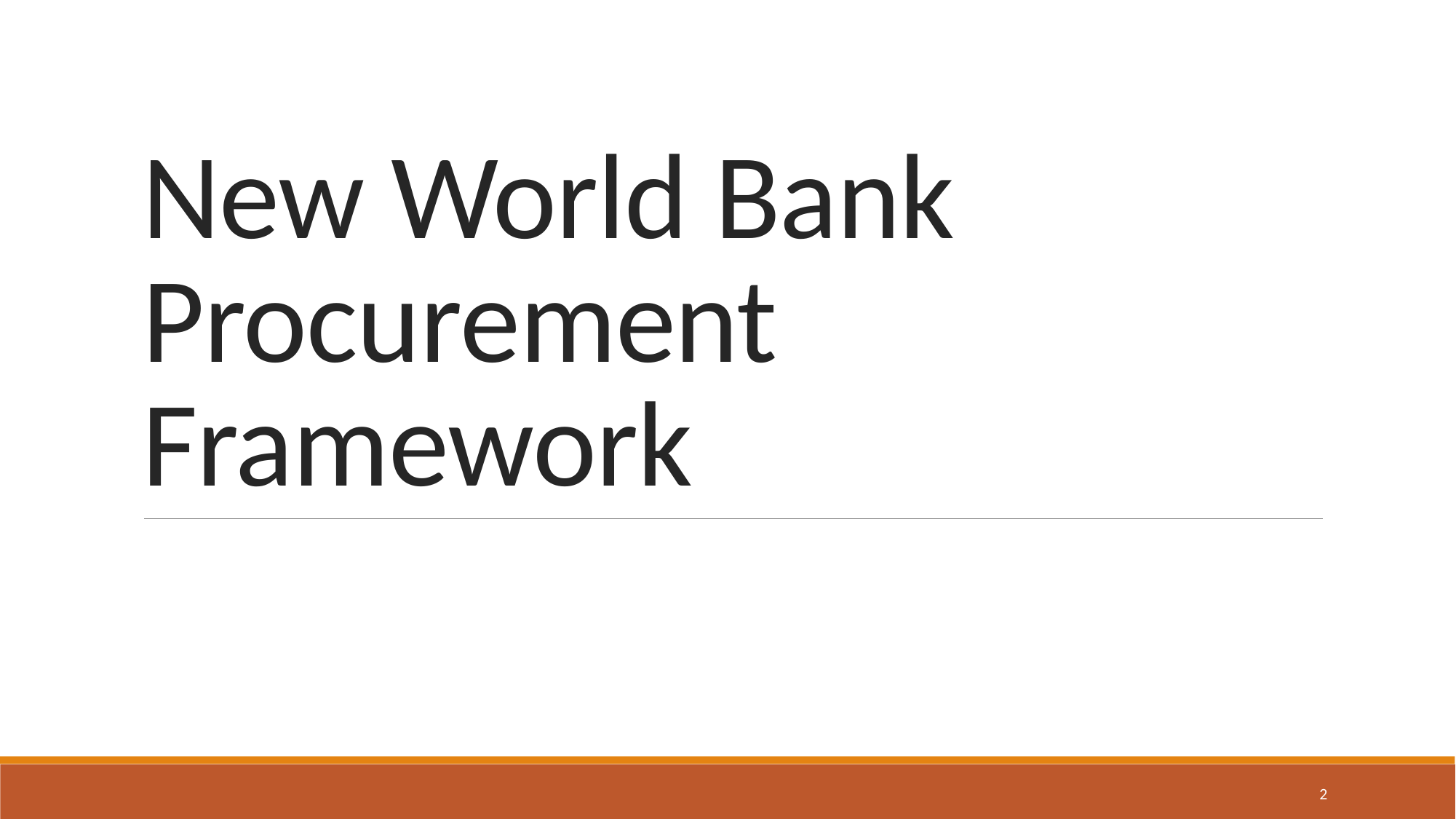

# New World Bank Procurement Framework

2